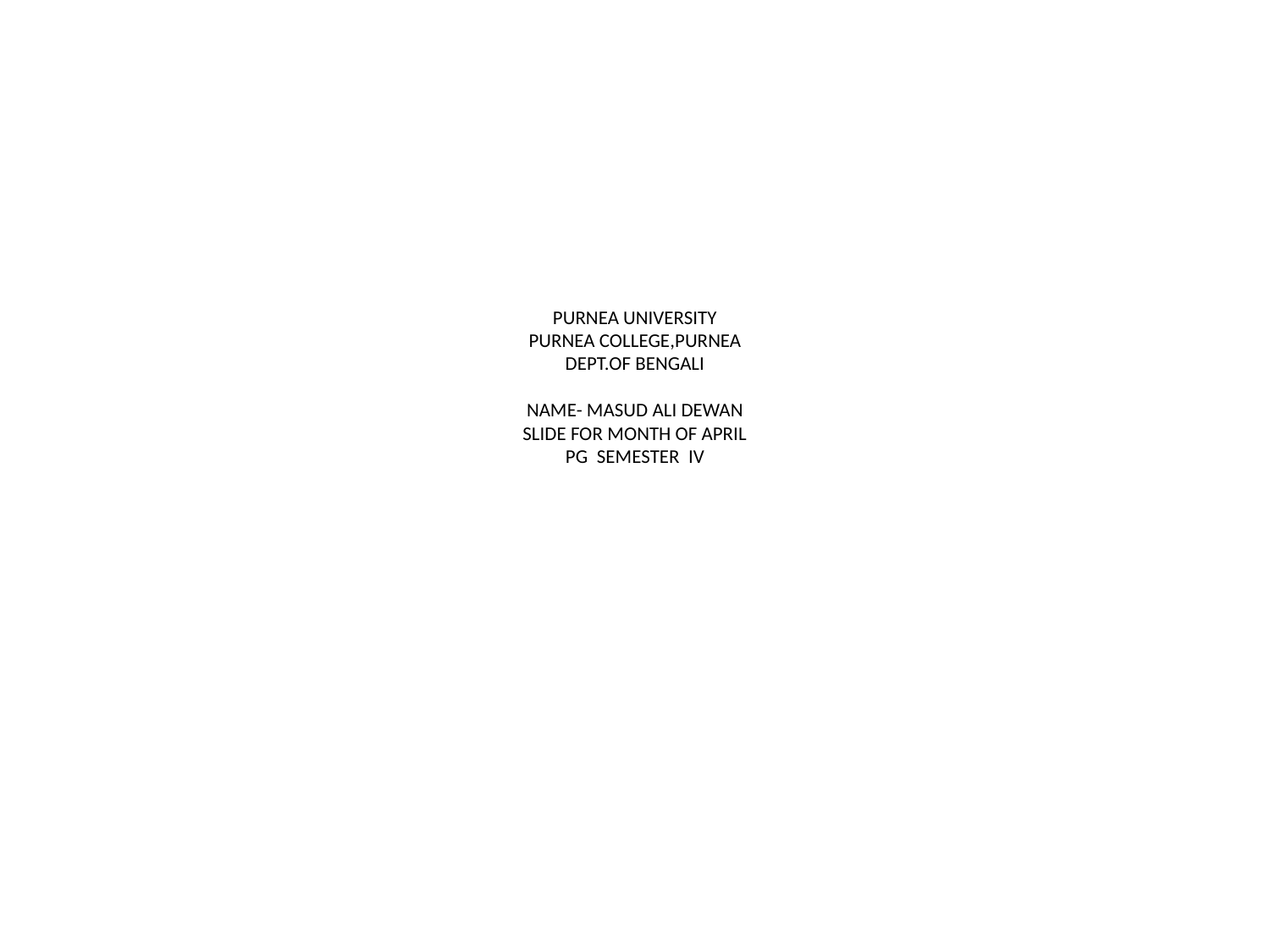

# PURNEA UNIVERSITY PURNEA COLLEGE,PURNEA DEPT.OF BENGALI NAME- MASUD ALI DEWAN SLIDE FOR MONTH OF APRIL PG  SEMESTER  IV